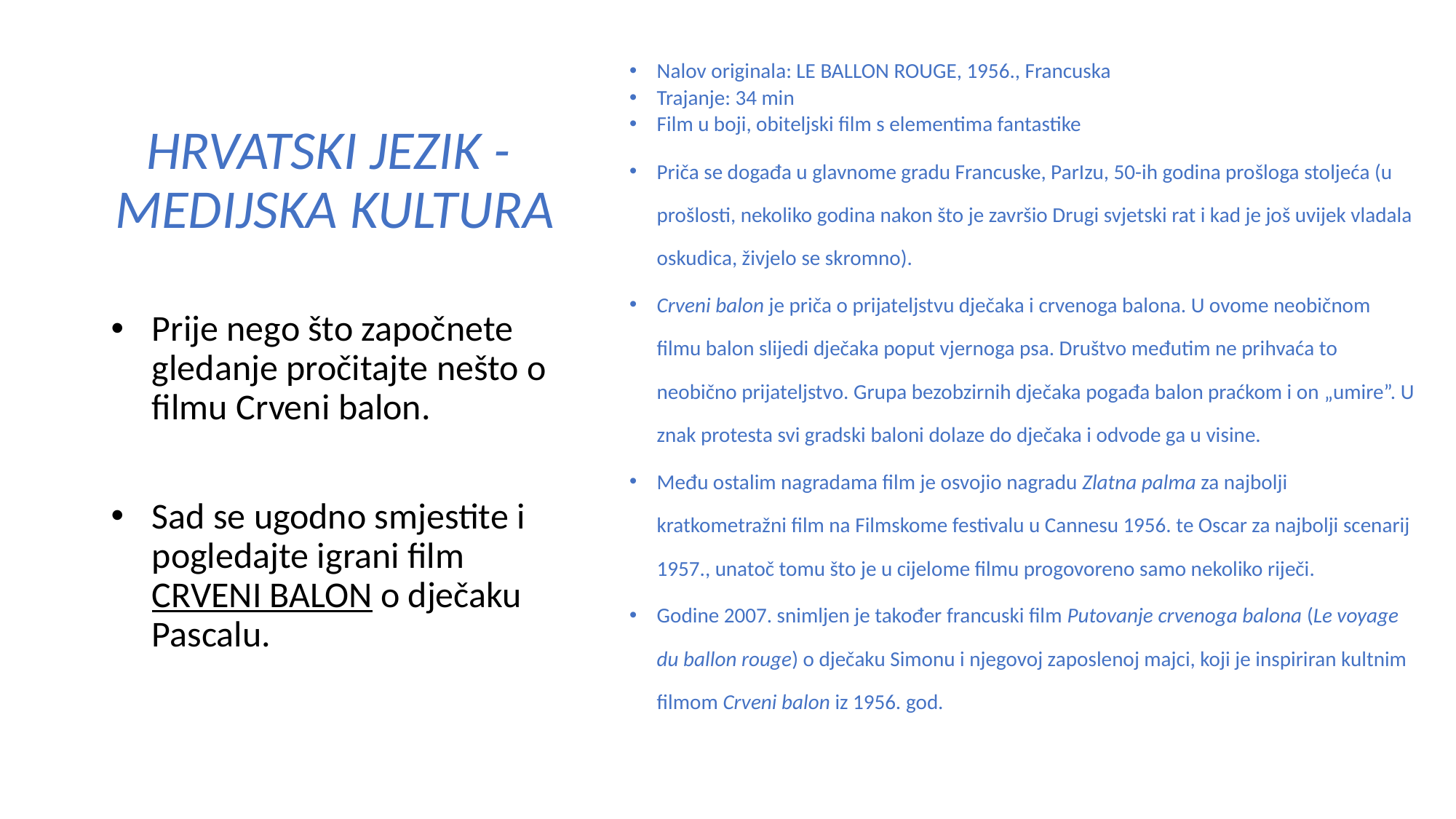

# HRVATSKI JEZIK - MEDIJSKA KULTURA
Nalov originala: LE BALLON ROUGE, 1956., Francuska
Trajanje: 34 min
Film u boji, obiteljski film s elementima fantastike
Priča se događa u glavnome gradu Francuske, ParIzu, 50-ih godina prošloga stoljeća (u prošlosti, nekoliko godina nakon što je završio Drugi svjetski rat i kad je još uvijek vladala oskudica, živjelo se skromno).
Crveni balon je priča o prijateljstvu dječaka i crvenoga balona. U ovome neobičnom filmu balon slijedi dječaka poput vjernoga psa. Društvo međutim ne prihvaća to neobično prijateljstvo. Grupa bezobzirnih dječaka pogađa balon praćkom i on „umire”. U znak protesta svi gradski baloni dolaze do dječaka i odvode ga u visine.
Među ostalim nagradama film je osvojio nagradu Zlatna palma za najbolji kratkometražni film na Filmskome festivalu u Cannesu 1956. te Oscar za najbolji scenarij 1957., unatoč tomu što je u cijelome filmu progovoreno samo nekoliko riječi.
Godine 2007. snimljen je također francuski film Putovanje crvenoga balona (Le voyage du ballon rouge) o dječaku Simonu i njegovoj zaposlenoj majci, koji je inspiriran kultnim filmom Crveni balon iz 1956. god.

Prije nego što započnete gledanje pročitajte nešto o filmu Crveni balon.

Sad se ugodno smjestite i pogledajte igrani film CRVENI BALON o dječaku Pascalu.